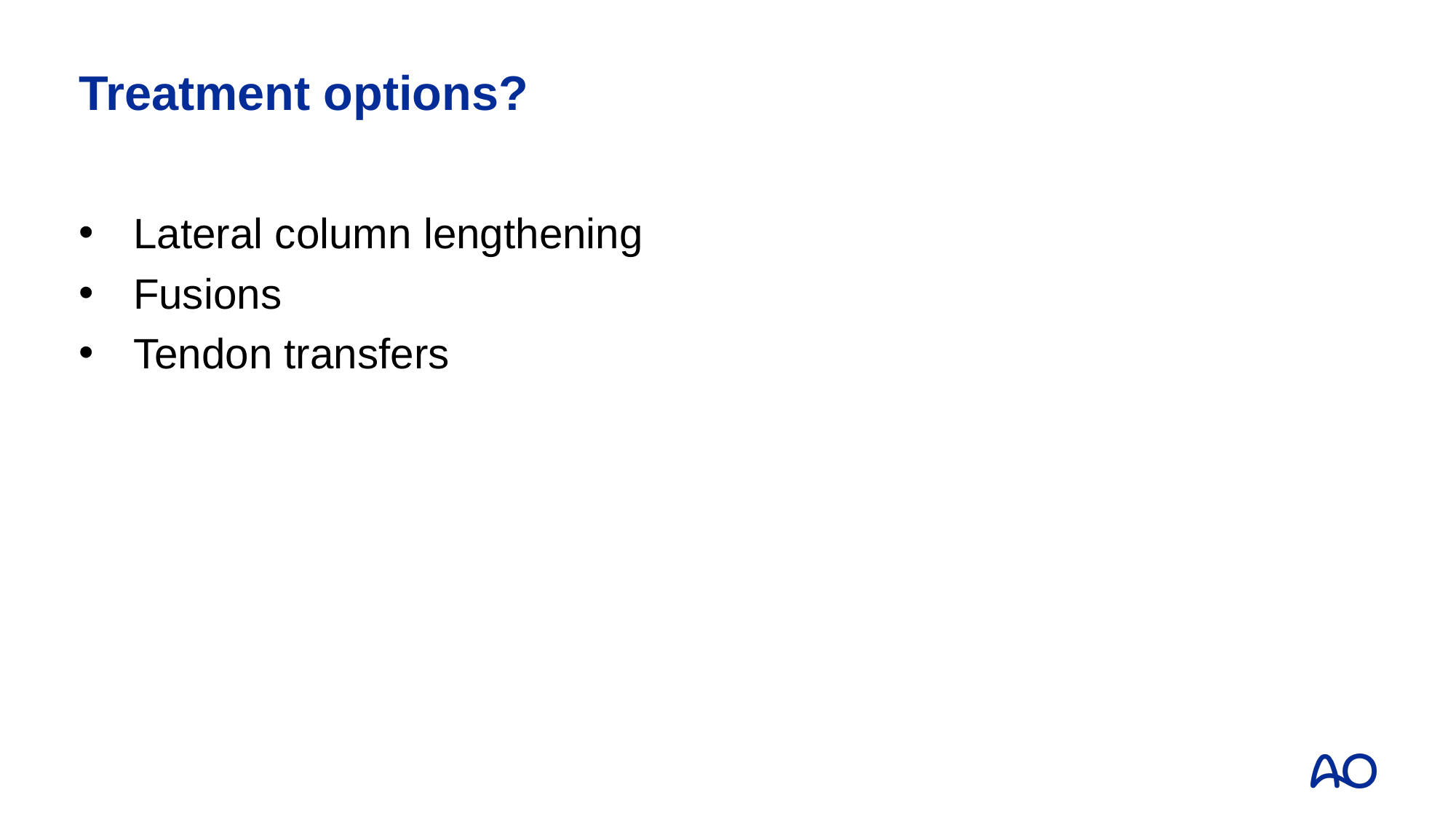

# Treatment options?
Lateral column lengthening
Fusions
Tendon transfers